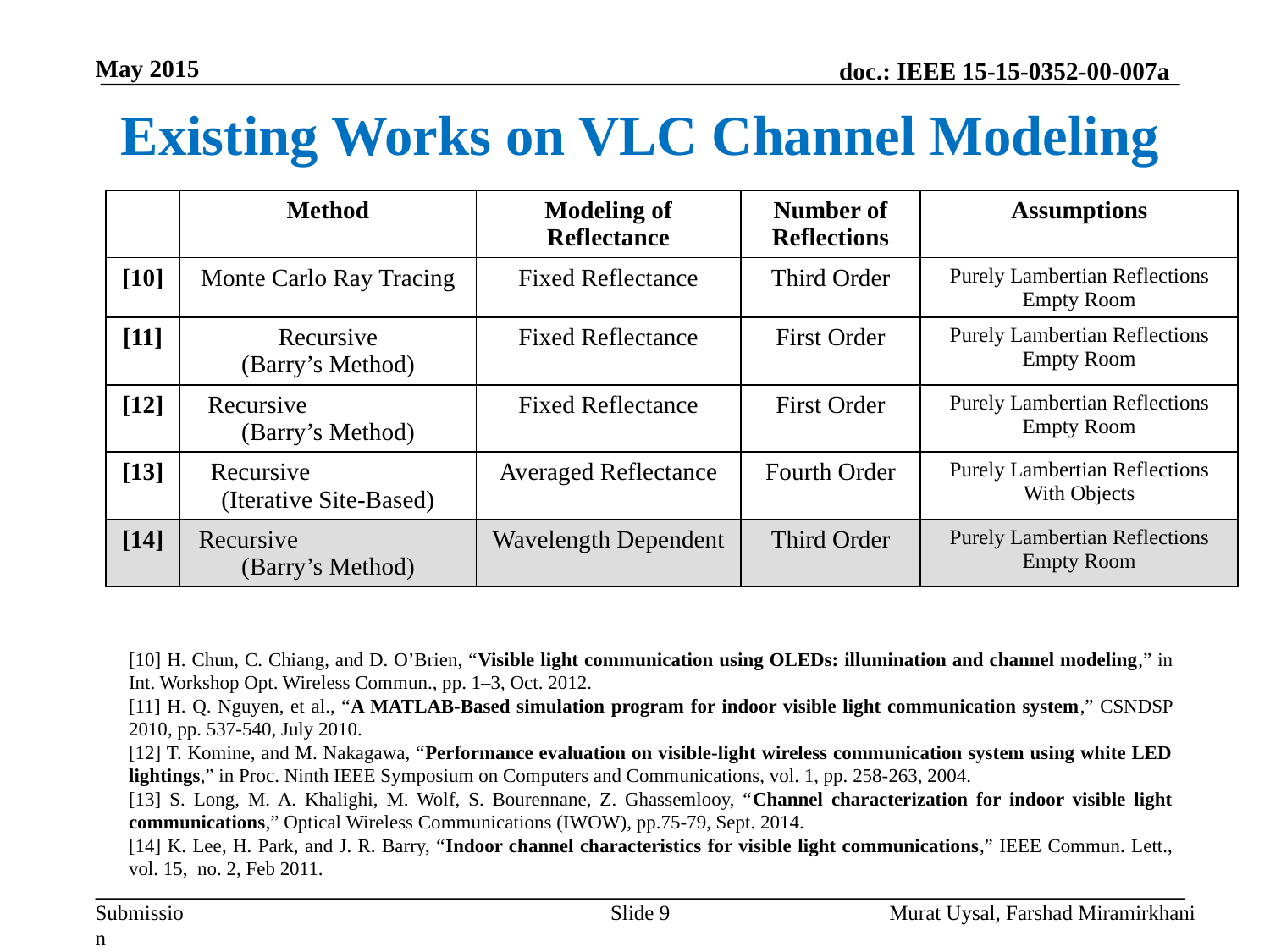

May 2015
Existing Works on VLC Channel Modeling

|  | Method | Modeling of Reflectance | Number of Reflections | Assumptions |
| --- | --- | --- | --- | --- |
| [10] | Monte Carlo Ray Tracing | Fixed Reflectance | Third Order | Purely Lambertian Reflections Empty Room |
| [11] | Recursive (Barry’s Method) | Fixed Reflectance | First Order | Purely Lambertian Reflections Empty Room |
| [12] | Recursive (Barry’s Method) | Fixed Reflectance | First Order | Purely Lambertian Reflections Empty Room |
| [13] | Recursive (Iterative Site-Based) | Averaged Reflectance | Fourth Order | Purely Lambertian Reflections With Objects |
| [14] | Recursive (Barry’s Method) | Wavelength Dependent | Third Order | Purely Lambertian Reflections Empty Room |
[10] H. Chun, C. Chiang, and D. O’Brien, “Visible light communication using OLEDs: illumination and channel modeling,” in Int. Workshop Opt. Wireless Commun., pp. 1–3, Oct. 2012.
[11] H. Q. Nguyen, et al., “A MATLAB-Based simulation program for indoor visible light communication system,” CSNDSP 2010, pp. 537-540, July 2010.
[12] T. Komine, and M. Nakagawa, “Performance evaluation on visible-light wireless communication system using white LED lightings,” in Proc. Ninth IEEE Symposium on Computers and Communications, vol. 1, pp. 258-263, 2004.
[13] S. Long, M. A. Khalighi, M. Wolf, S. Bourennane, Z. Ghassemlooy, “Channel characterization for indoor visible light communications,” Optical Wireless Communications (IWOW), pp.75-79, Sept. 2014.
[14] K. Lee, H. Park, and J. R. Barry, “Indoor channel characteristics for visible light communications,” IEEE Commun. Lett., vol. 15,  no. 2, Feb 2011.
Slide 9
Murat Uysal, Farshad Miramirkhani